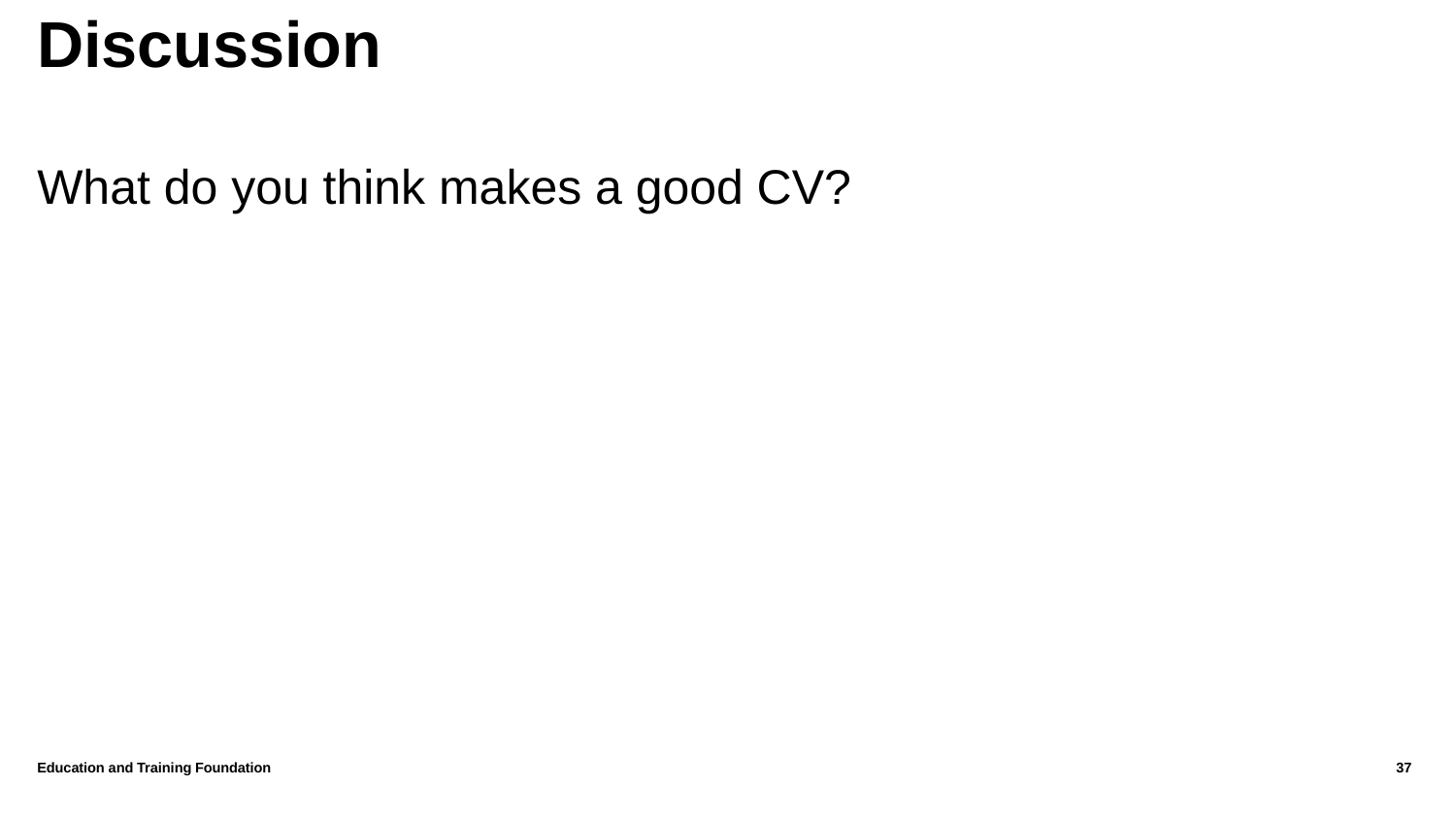

# Discussion
What do you think makes a good CV?

Education and Training Foundation
37